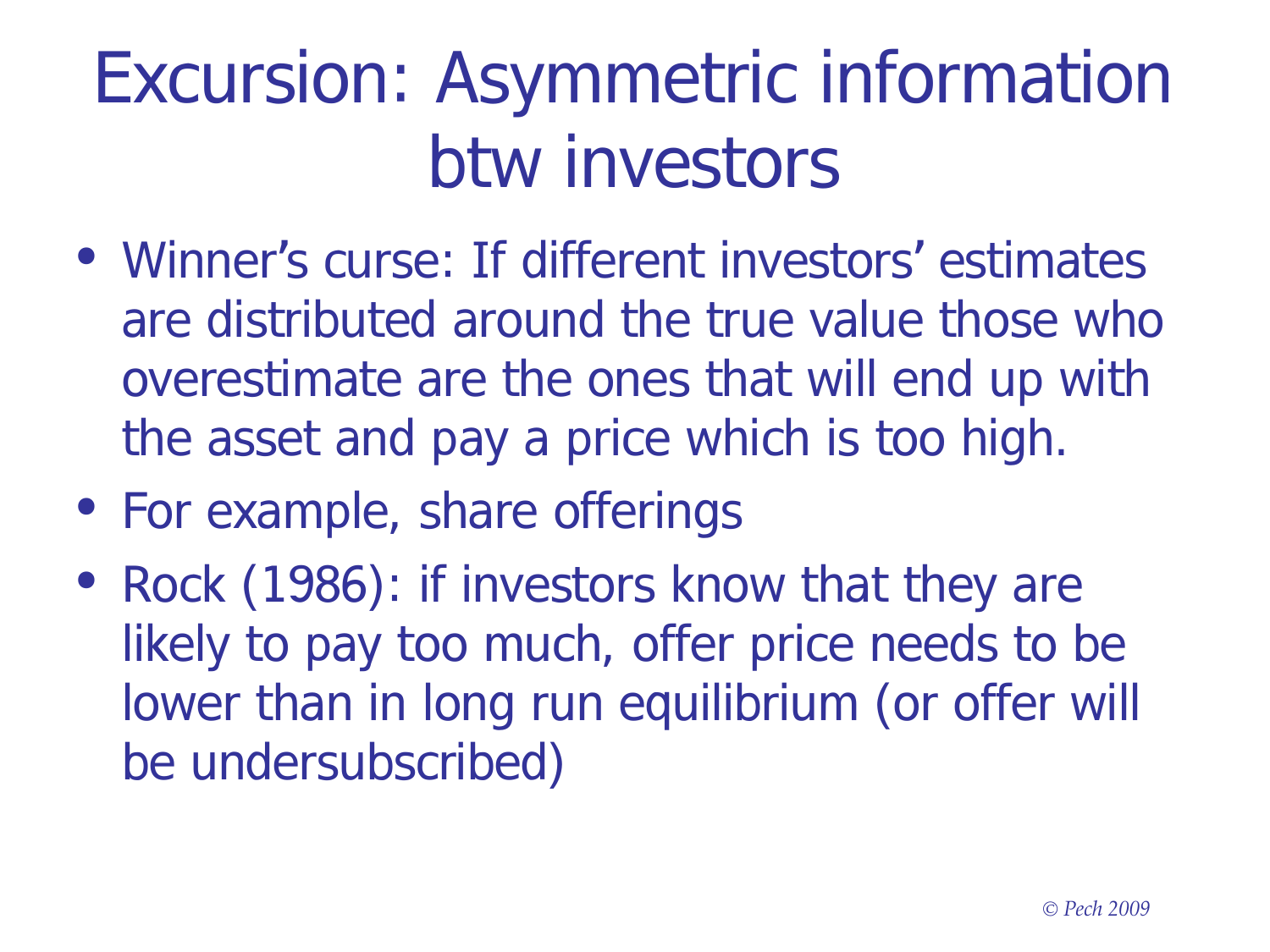

# Excursion: Asymmetric information btw investors
Winner’s curse: If different investors’ estimates are distributed around the true value those who overestimate are the ones that will end up with the asset and pay a price which is too high.
For example, share offerings
Rock (1986): if investors know that they are likely to pay too much, offer price needs to be lower than in long run equilibrium (or offer will be undersubscribed)